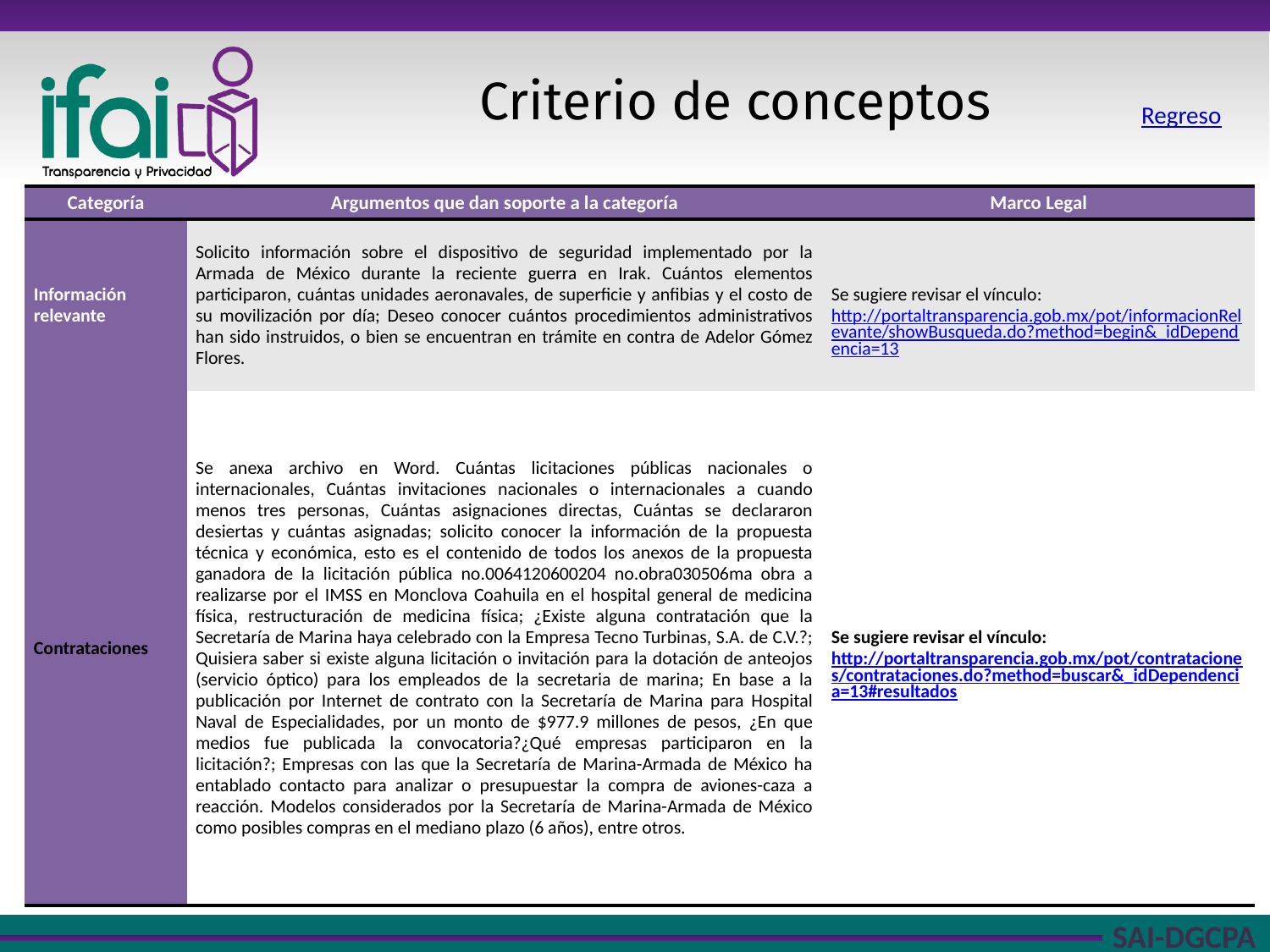

Criterio de conceptos
Regreso
| Categoría | Argumentos que dan soporte a la categoría | Marco Legal |
| --- | --- | --- |
| Información relevante | Solicito información sobre el dispositivo de seguridad implementado por la Armada de México durante la reciente guerra en Irak. Cuántos elementos participaron, cuántas unidades aeronavales, de superficie y anfibias y el costo de su movilización por día; Deseo conocer cuántos procedimientos administrativos han sido instruidos, o bien se encuentran en trámite en contra de Adelor Gómez Flores. | Se sugiere revisar el vínculo: http://portaltransparencia.gob.mx/pot/informacionRelevante/showBusqueda.do?method=begin&\_idDependencia=13 |
| Contrataciones | Se anexa archivo en Word. Cuántas licitaciones públicas nacionales o internacionales, Cuántas invitaciones nacionales o internacionales a cuando menos tres personas, Cuántas asignaciones directas, Cuántas se declararon desiertas y cuántas asignadas; solicito conocer la información de la propuesta técnica y económica, esto es el contenido de todos los anexos de la propuesta ganadora de la licitación pública no.0064120600204 no.obra030506ma obra a realizarse por el IMSS en Monclova Coahuila en el hospital general de medicina física, restructuración de medicina física; ¿Existe alguna contratación que la Secretaría de Marina haya celebrado con la Empresa Tecno Turbinas, S.A. de C.V.?; Quisiera saber si existe alguna licitación o invitación para la dotación de anteojos (servicio óptico) para los empleados de la secretaria de marina; En base a la publicación por Internet de contrato con la Secretaría de Marina para Hospital Naval de Especialidades, por un monto de $977.9 millones de pesos, ¿En que medios fue publicada la convocatoria?¿Qué empresas participaron en la licitación?; Empresas con las que la Secretaría de Marina-Armada de México ha entablado contacto para analizar o presupuestar la compra de aviones-caza a reacción. Modelos considerados por la Secretaría de Marina-Armada de México como posibles compras en el mediano plazo (6 años), entre otros. | Se sugiere revisar el vínculo: http://portaltransparencia.gob.mx/pot/contrataciones/contrataciones.do?method=buscar&\_idDependencia=13#resultados |